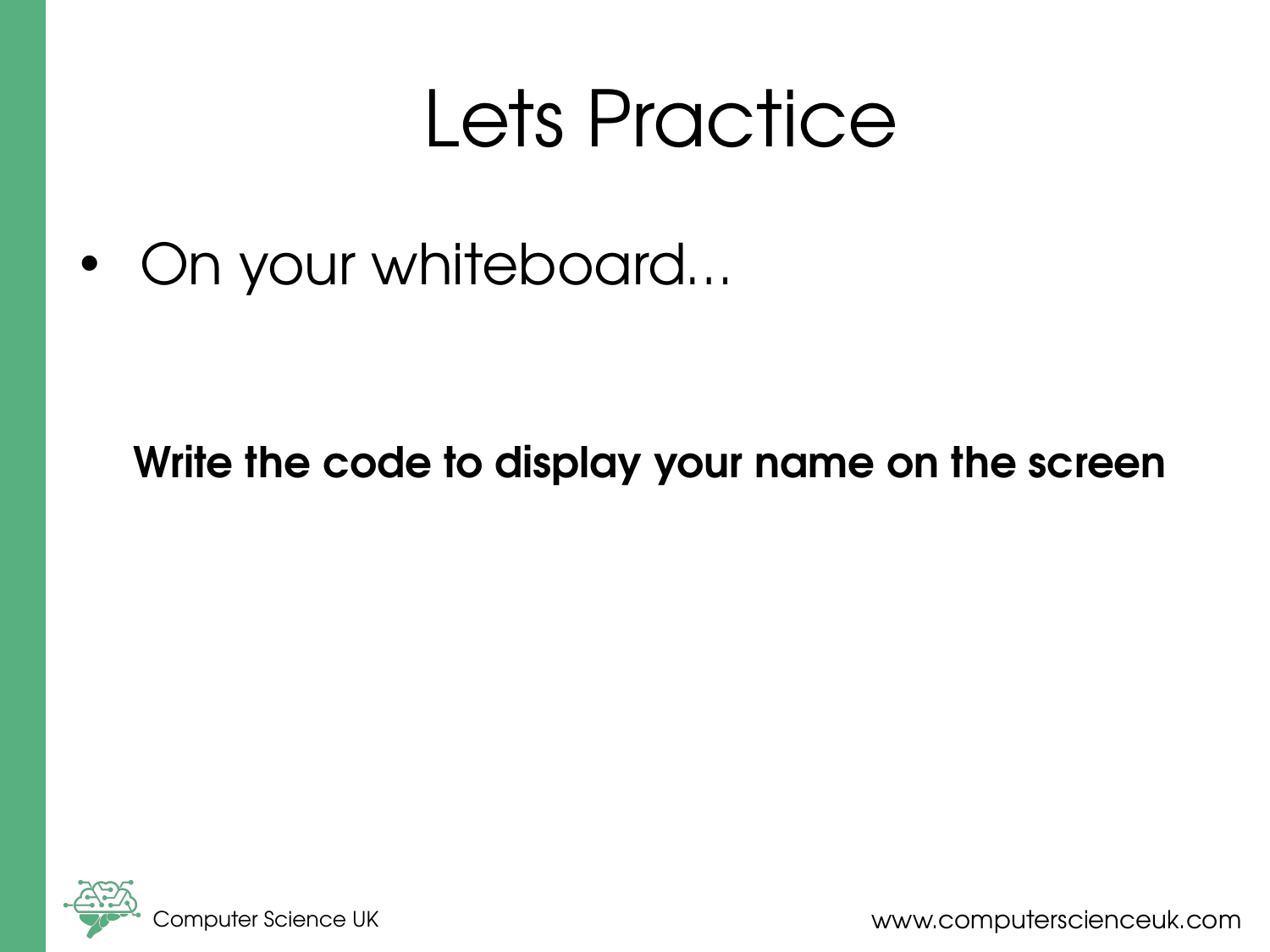

# Lets Practice
On your whiteboard…
Write the code to display your name on the screen